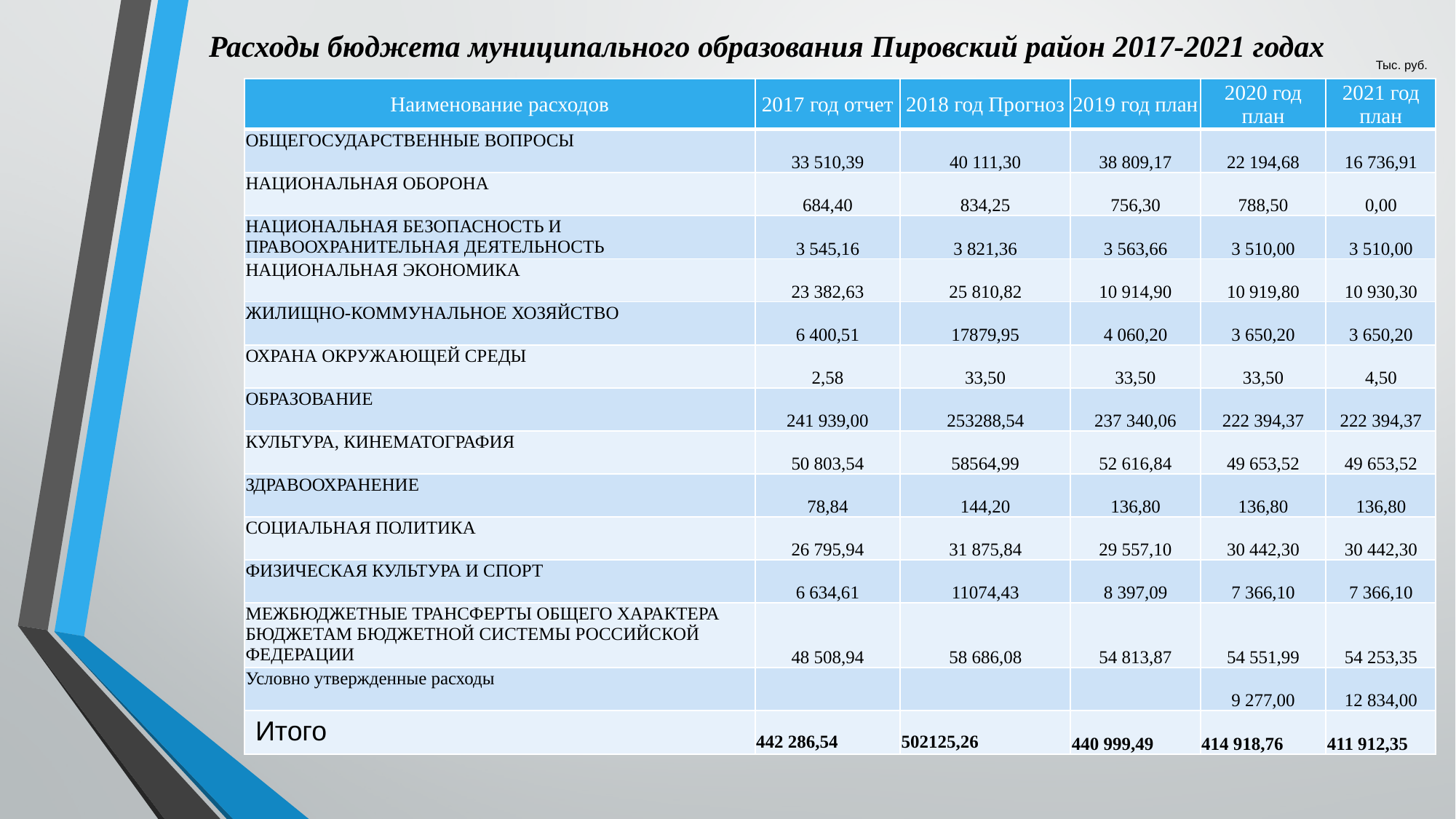

# Расходы бюджета муниципального образования Пировский район 2017-2021 годах
Тыс. руб.
| Наименование расходов | 2017 год отчет | 2018 год Прогноз | 2019 год план | 2020 год план | 2021 год план |
| --- | --- | --- | --- | --- | --- |
| ОБЩЕГОСУДАРСТВЕННЫЕ ВОПРОСЫ | 33 510,39 | 40 111,30 | 38 809,17 | 22 194,68 | 16 736,91 |
| НАЦИОНАЛЬНАЯ ОБОРОНА | 684,40 | 834,25 | 756,30 | 788,50 | 0,00 |
| НАЦИОНАЛЬНАЯ БЕЗОПАСНОСТЬ И ПРАВООХРАНИТЕЛЬНАЯ ДЕЯТЕЛЬНОСТЬ | 3 545,16 | 3 821,36 | 3 563,66 | 3 510,00 | 3 510,00 |
| НАЦИОНАЛЬНАЯ ЭКОНОМИКА | 23 382,63 | 25 810,82 | 10 914,90 | 10 919,80 | 10 930,30 |
| ЖИЛИЩНО-КОММУНАЛЬНОЕ ХОЗЯЙСТВО | 6 400,51 | 17879,95 | 4 060,20 | 3 650,20 | 3 650,20 |
| ОХРАНА ОКРУЖАЮЩЕЙ СРЕДЫ | 2,58 | 33,50 | 33,50 | 33,50 | 4,50 |
| ОБРАЗОВАНИЕ | 241 939,00 | 253288,54 | 237 340,06 | 222 394,37 | 222 394,37 |
| КУЛЬТУРА, КИНЕМАТОГРАФИЯ | 50 803,54 | 58564,99 | 52 616,84 | 49 653,52 | 49 653,52 |
| ЗДРАВООХРАНЕНИЕ | 78,84 | 144,20 | 136,80 | 136,80 | 136,80 |
| СОЦИАЛЬНАЯ ПОЛИТИКА | 26 795,94 | 31 875,84 | 29 557,10 | 30 442,30 | 30 442,30 |
| ФИЗИЧЕСКАЯ КУЛЬТУРА И СПОРТ | 6 634,61 | 11074,43 | 8 397,09 | 7 366,10 | 7 366,10 |
| МЕЖБЮДЖЕТНЫЕ ТРАНСФЕРТЫ ОБЩЕГО ХАРАКТЕРА БЮДЖЕТАМ БЮДЖЕТНОЙ СИСТЕМЫ РОССИЙСКОЙ ФЕДЕРАЦИИ | 48 508,94 | 58 686,08 | 54 813,87 | 54 551,99 | 54 253,35 |
| Условно утвержденные расходы |  |  |  | 9 277,00 | 12 834,00 |
| Итого | 442 286,54 | 502125,26 | 440 999,49 | 414 918,76 | 411 912,35 |